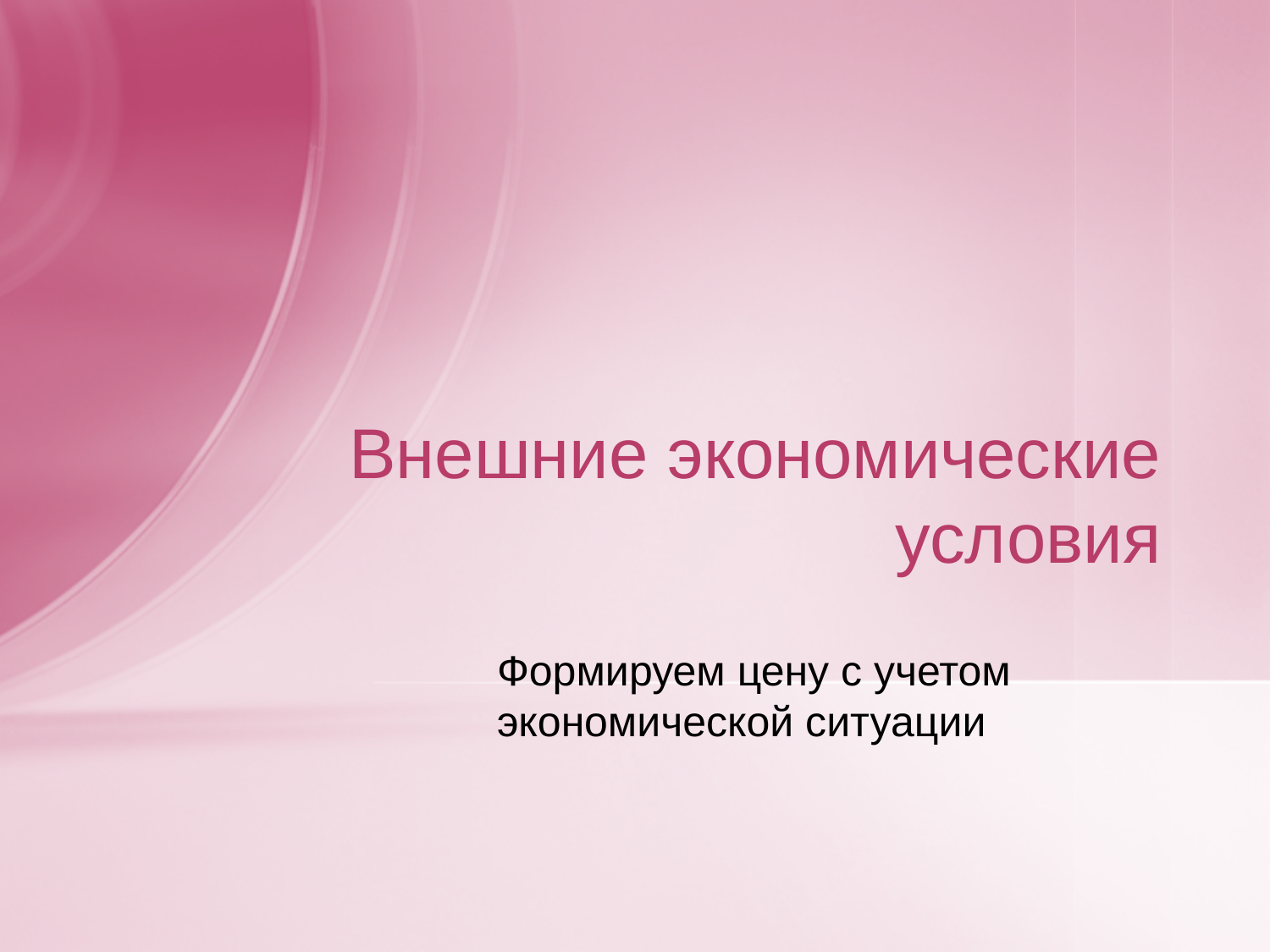

# Внешние экономические условия
Формируем цену с учетом экономической ситуации